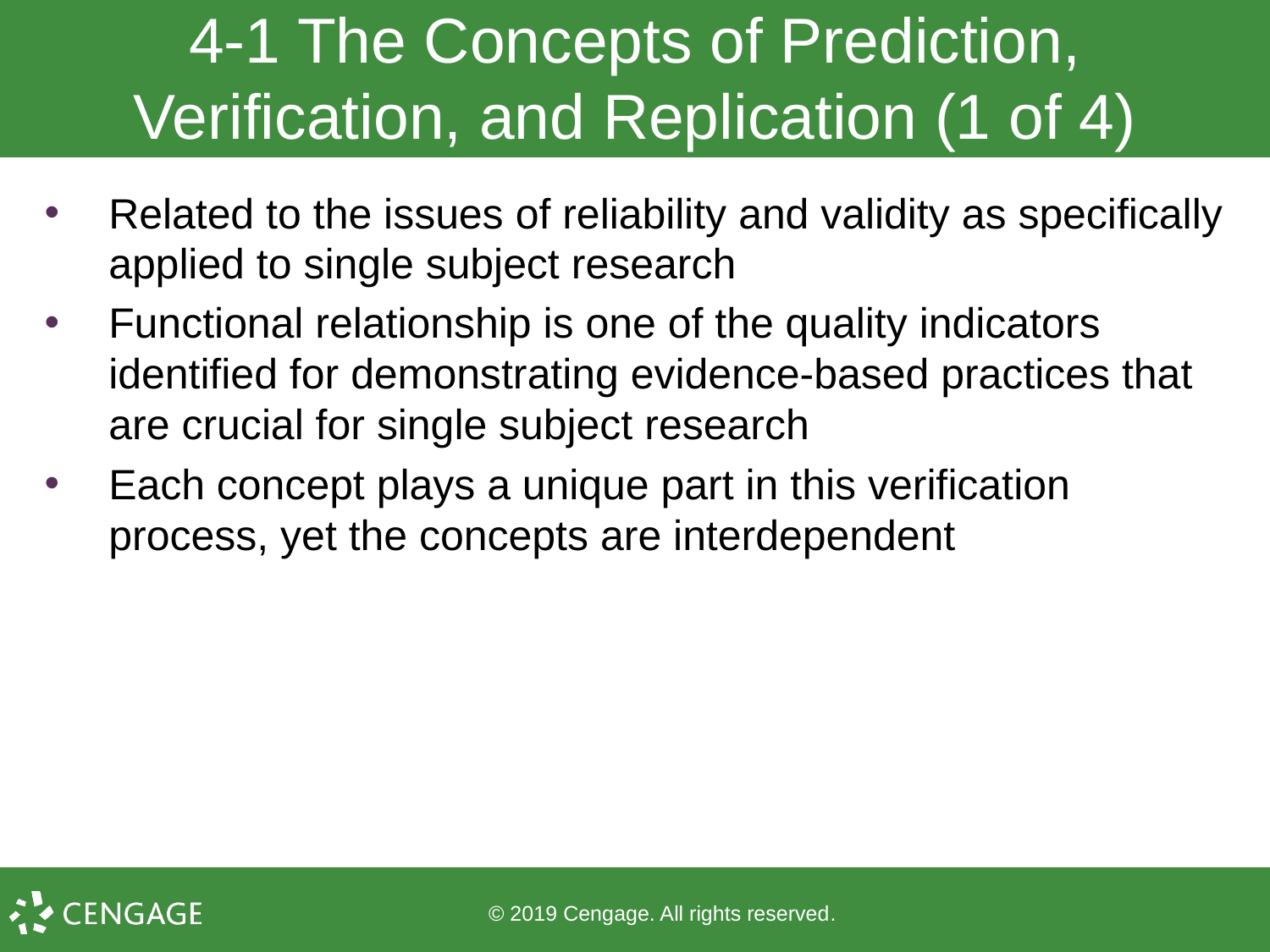

# 4-1 The Concepts of Prediction, Verification, and Replication (1 of 4)
Related to the issues of reliability and validity as specifically applied to single subject research
Functional relationship is one of the quality indicators identified for demonstrating evidence-based practices that are crucial for single subject research
Each concept plays a unique part in this verification process, yet the concepts are interdependent